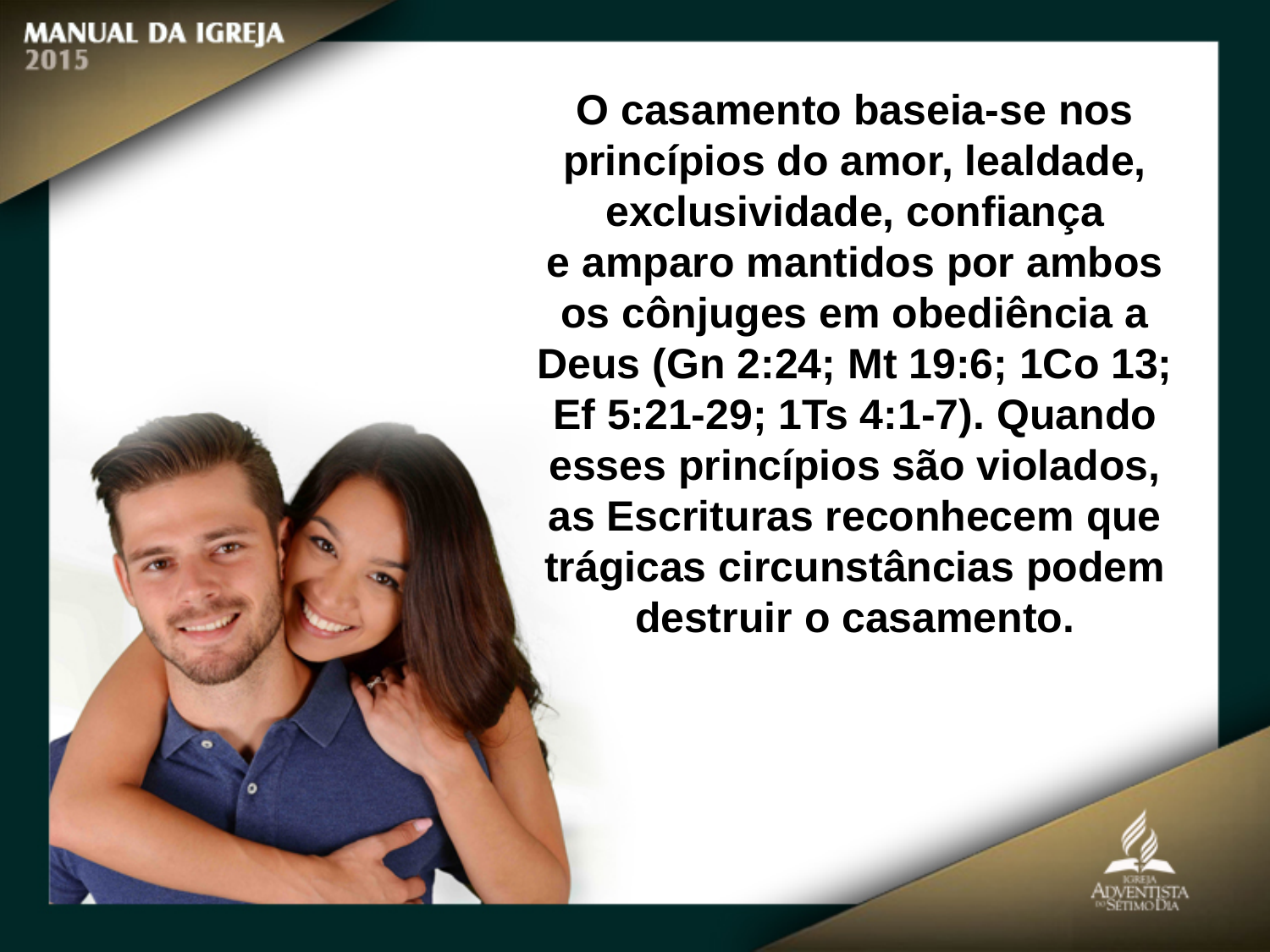

O casamento baseia-se nos princípios do amor, lealdade, exclusividade, confiança
e amparo mantidos por ambos os cônjuges em obediência a Deus (Gn 2:24; Mt 19:6; 1Co 13; Ef 5:21-29; 1Ts 4:1-7). Quando esses princípios são violados, as Escrituras reconhecem que trágicas circunstâncias podem destruir o casamento.